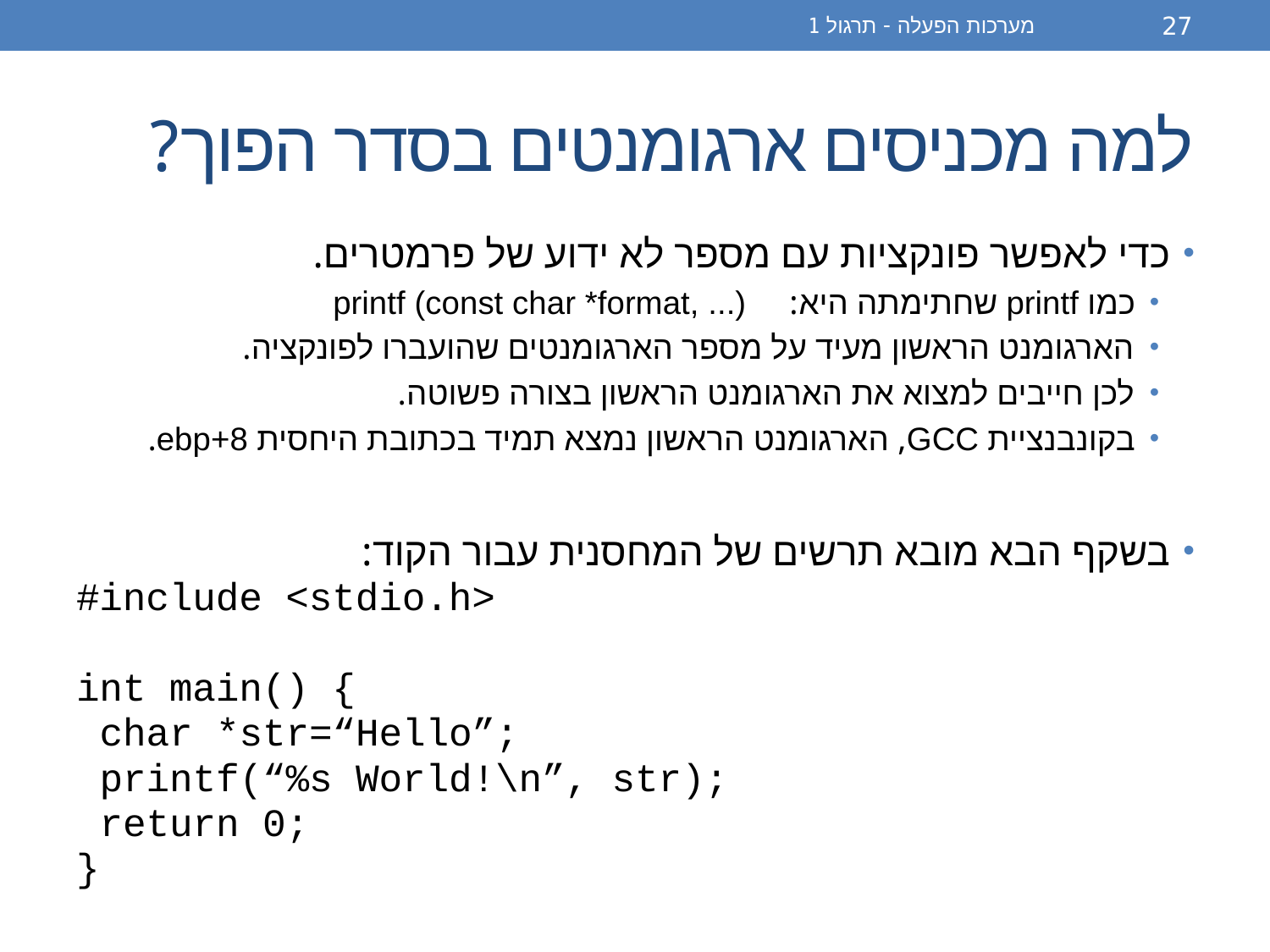

מערכות הפעלה - תרגול 1
27
# למה מכניסים ארגומנטים בסדר הפוך?
כדי לאפשר פונקציות עם מספר לא ידוע של פרמטרים.
כמו printf שחתימתה היא:     printf (const char *format, ...)
הארגומנט הראשון מעיד על מספר הארגומנטים שהועברו לפונקציה.
לכן חייבים למצוא את הארגומנט הראשון בצורה פשוטה.
בקונבנציית GCC, הארגומנט הראשון נמצא תמיד בכתובת היחסית ebp+8.

בשקף הבא מובא תרשים של המחסנית עבור הקוד:
#include <stdio.h>

int main() {
	char *str=“Hello”;
	printf(“%s World!\n”, str);
	return 0;
}